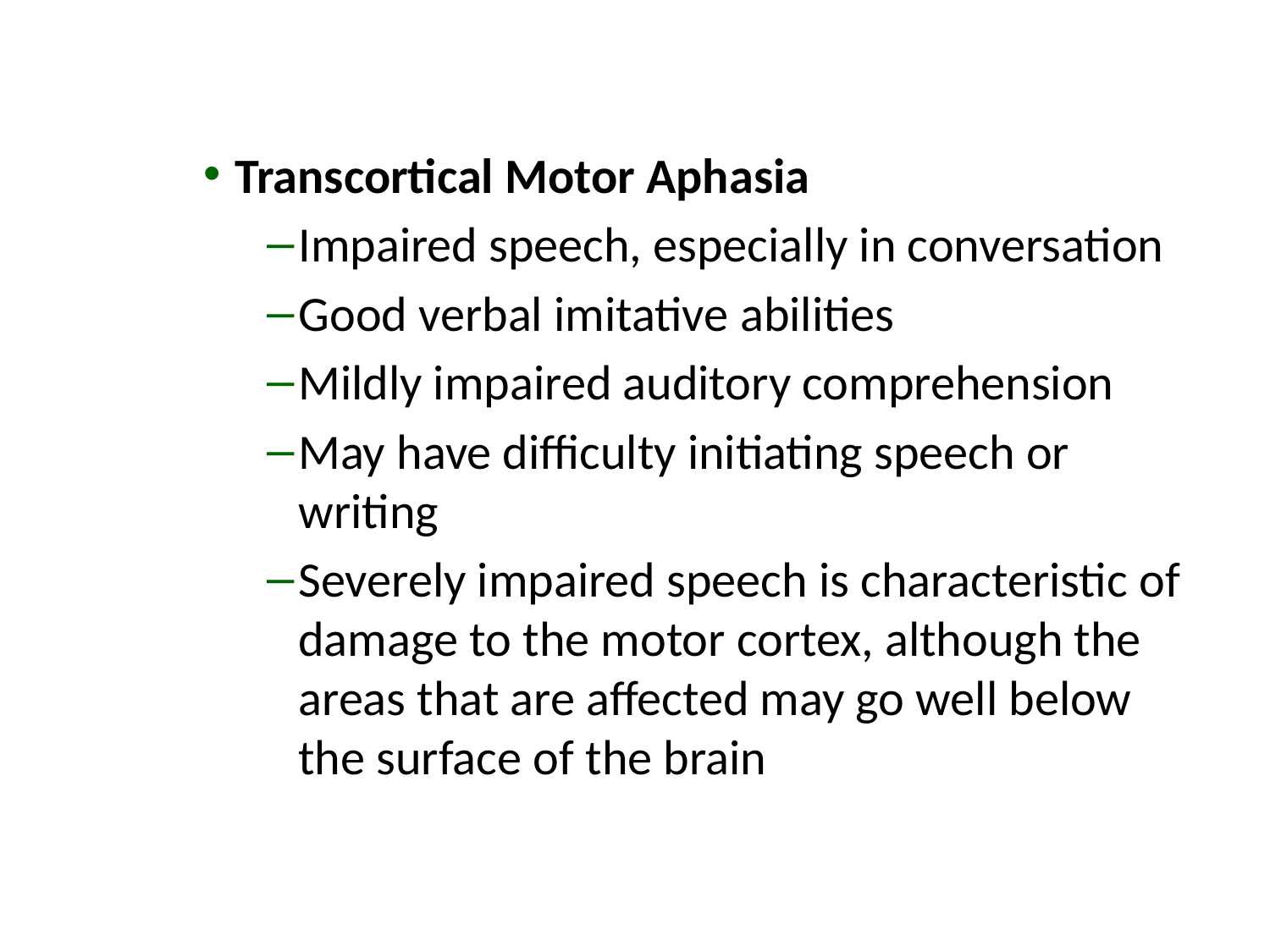

#
Transcortical Motor Aphasia
Impaired speech, especially in conversation
Good verbal imitative abilities
Mildly impaired auditory comprehension
May have difficulty initiating speech or writing
Severely impaired speech is characteristic of damage to the motor cortex, although the areas that are affected may go well below the surface of the brain